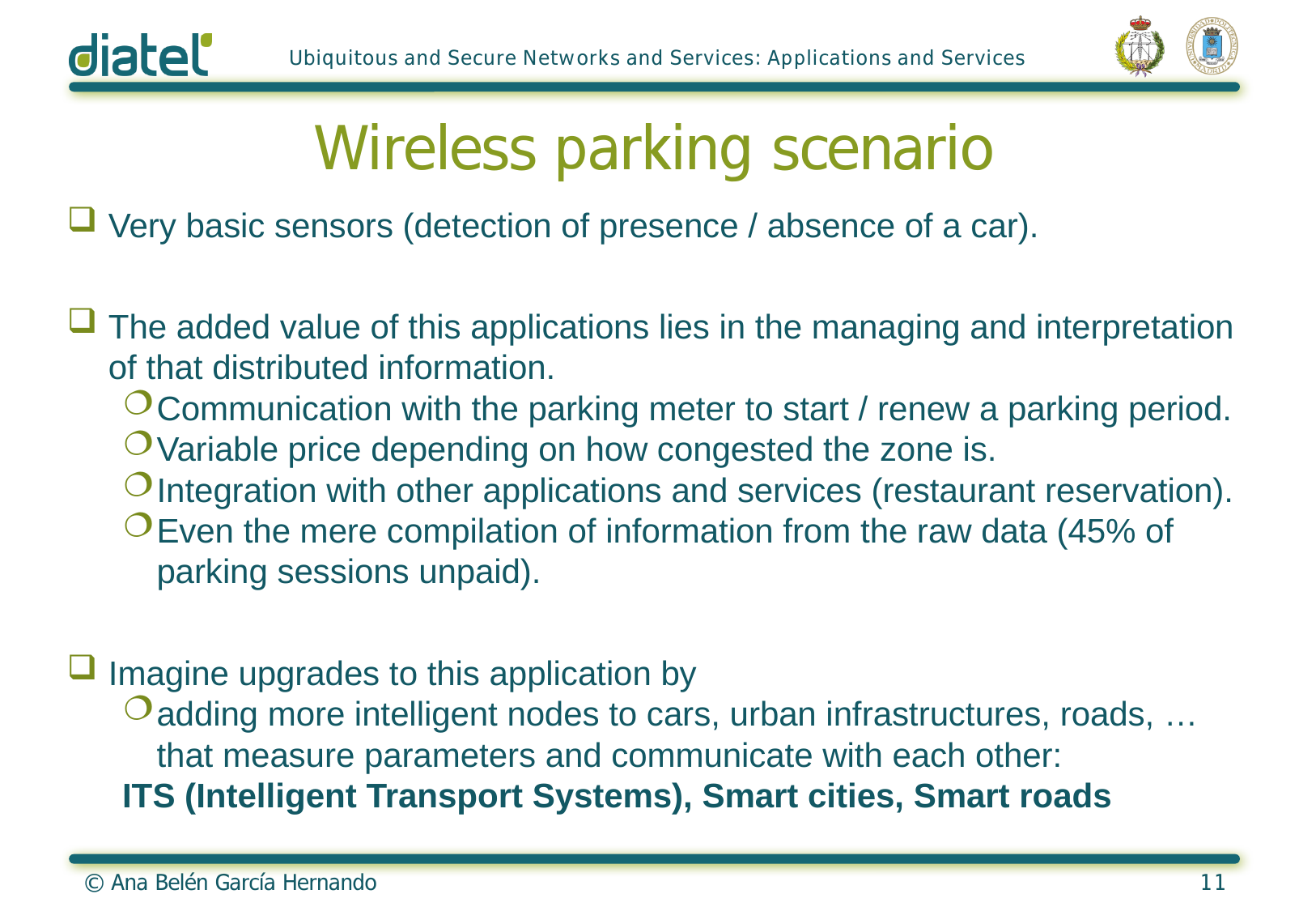

# Wireless parking scenario
Very basic sensors (detection of presence / absence of a car).

The added value of this applications lies in the managing and interpretation of that distributed information.
Communication with the parking meter to start / renew a parking period.
Variable price depending on how congested the zone is.
Integration with other applications and services (restaurant reservation).
Even the mere compilation of information from the raw data (45% of parking sessions unpaid).

Imagine upgrades to this application by
adding more intelligent nodes to cars, urban infrastructures, roads, … that measure parameters and communicate with each other:
ITS (Intelligent Transport Systems), Smart cities, Smart roads